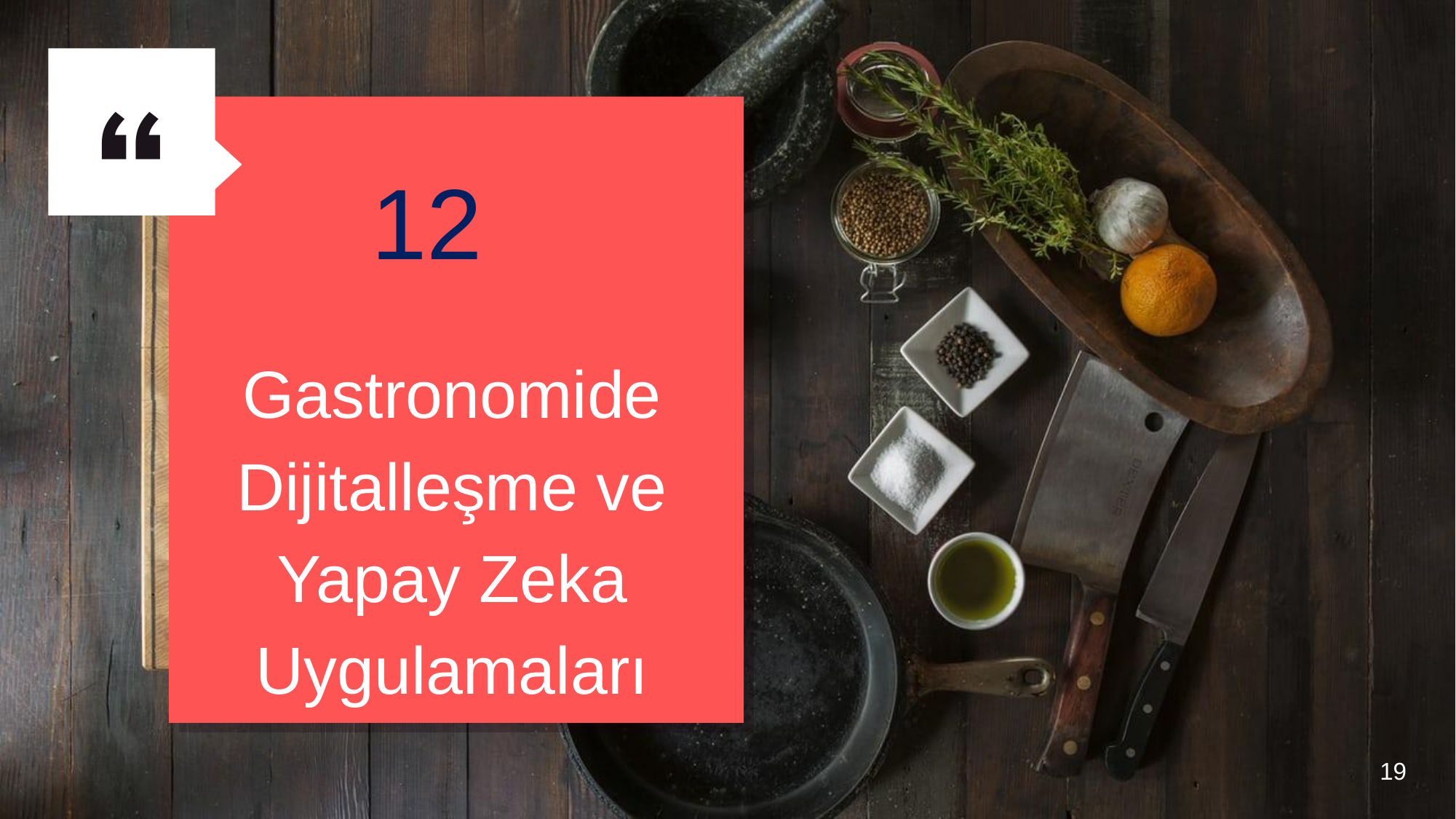

12
Gastronomide Dijitalleşme ve Yapay Zeka Uygulamaları
19